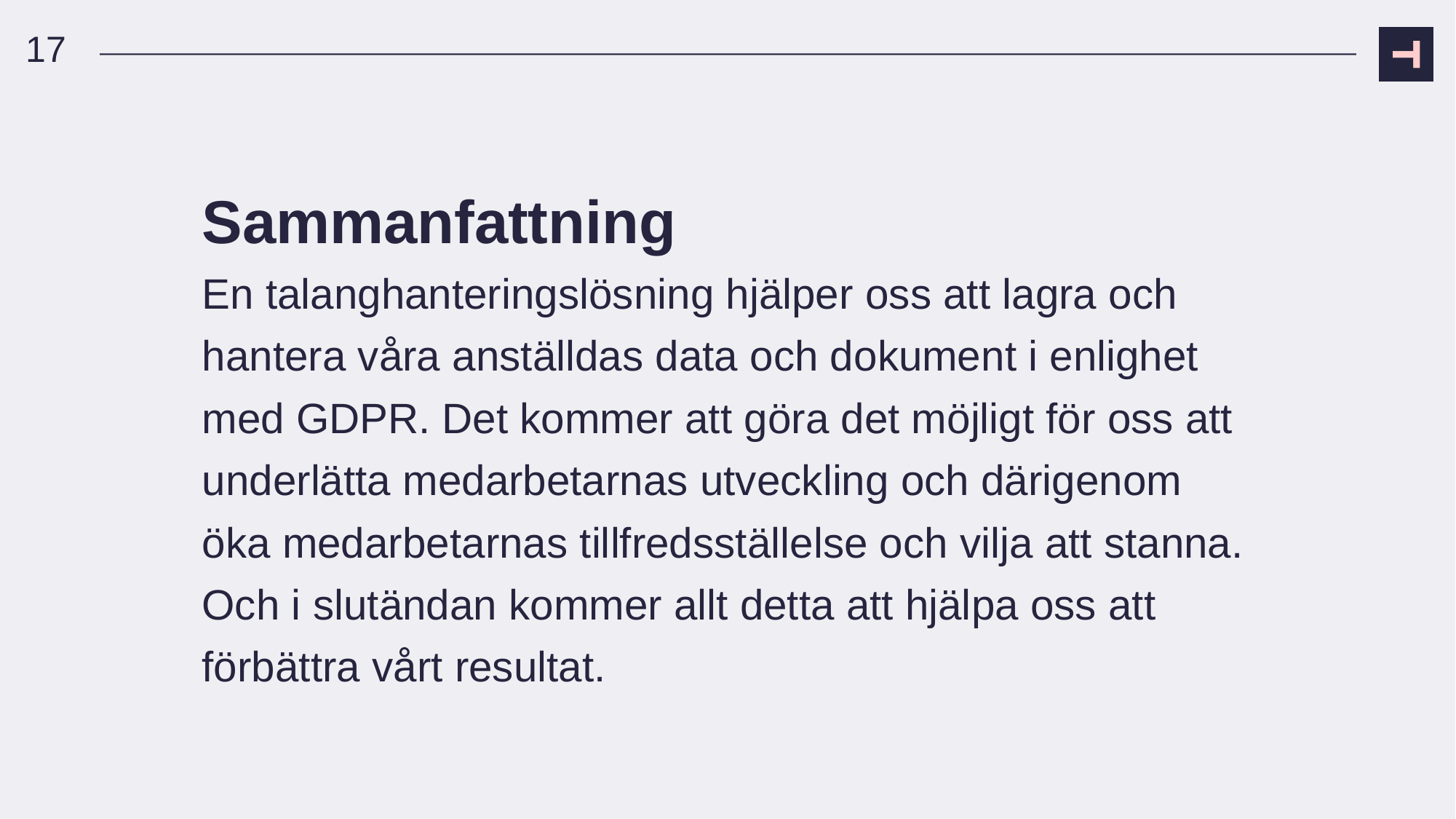

17
# Sammanfattning En talanghanteringslösning hjälper oss att lagra och hantera våra anställdas data och dokument i enlighet med GDPR. Det kommer att göra det möjligt för oss att underlätta medarbetarnas utveckling och därigenom öka medarbetarnas tillfredsställelse och vilja att stanna. Och i slutändan kommer allt detta att hjälpa oss att förbättra vårt resultat.